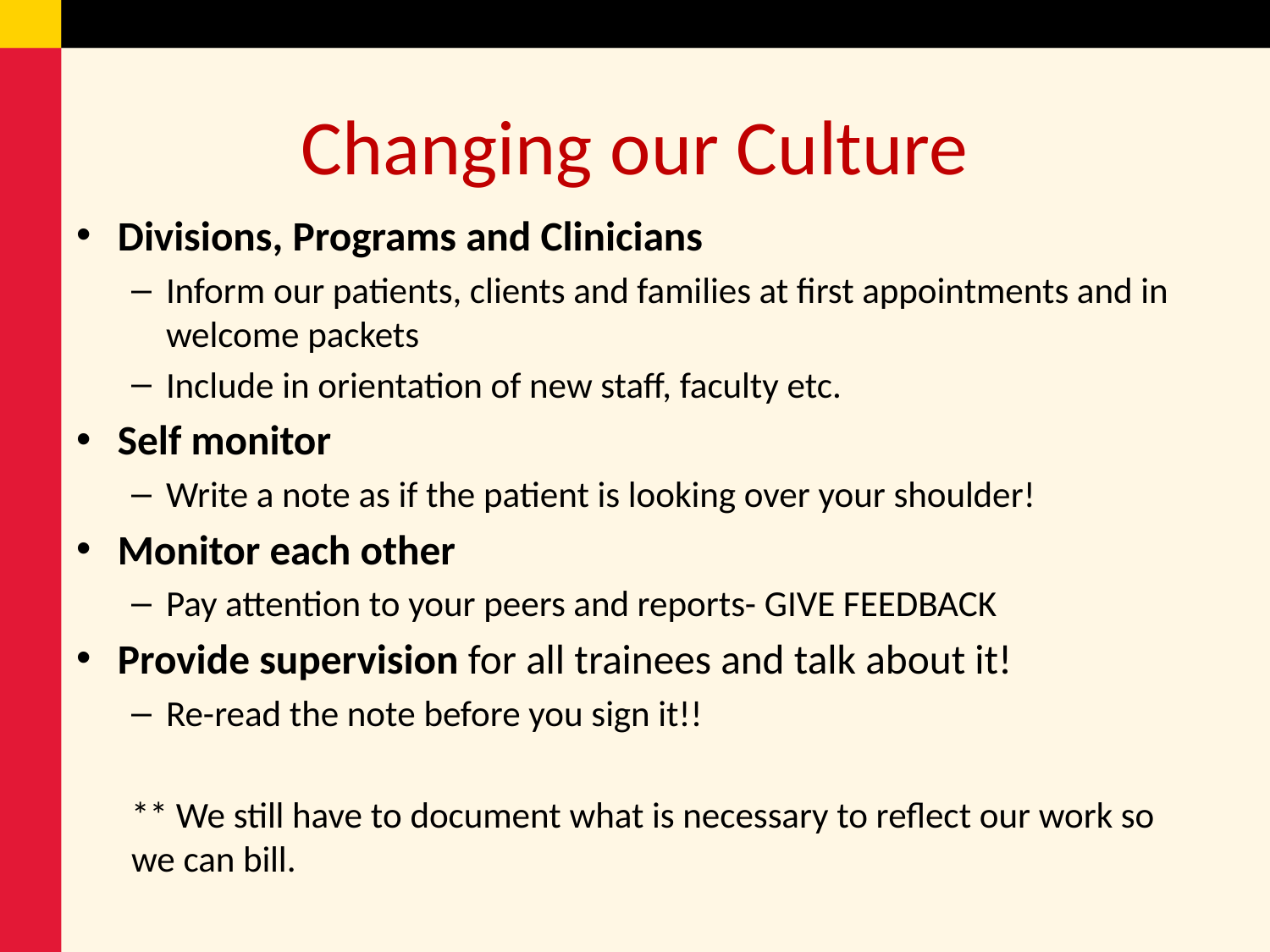

# Changing our Culture
Divisions, Programs and Clinicians
Inform our patients, clients and families at first appointments and in welcome packets
Include in orientation of new staff, faculty etc.
Self monitor
Write a note as if the patient is looking over your shoulder!
Monitor each other
Pay attention to your peers and reports- GIVE FEEDBACK
Provide supervision for all trainees and talk about it!
Re-read the note before you sign it!!

** We still have to document what is necessary to reflect our work so we can bill.